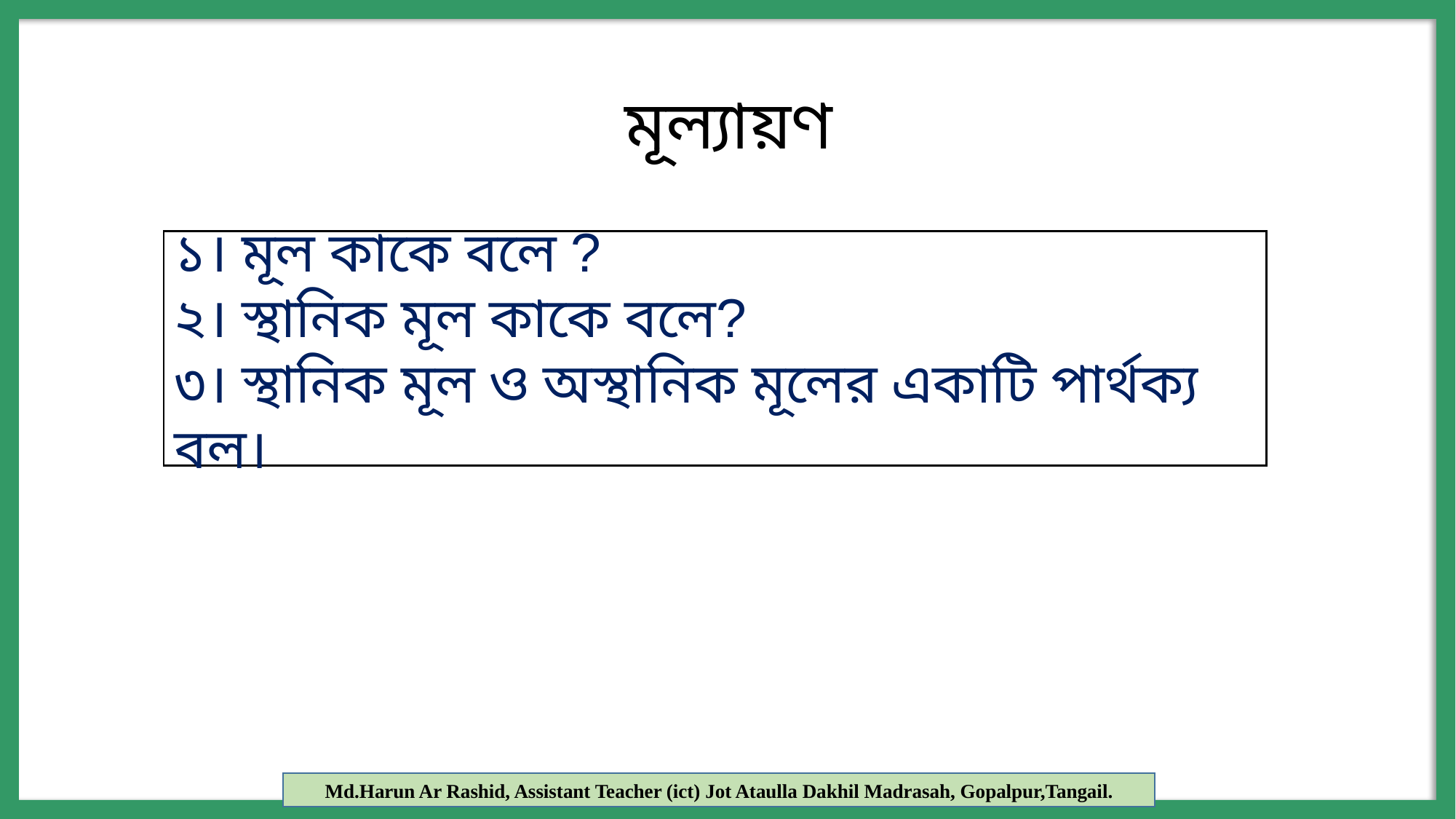

মূল্যায়ণ

১। মূল কাকে বলে ?
২। স্থানিক মূল কাকে বলে?
৩। স্থানিক মূল ও অস্থানিক মূলের একাটি পার্থক্য বল।